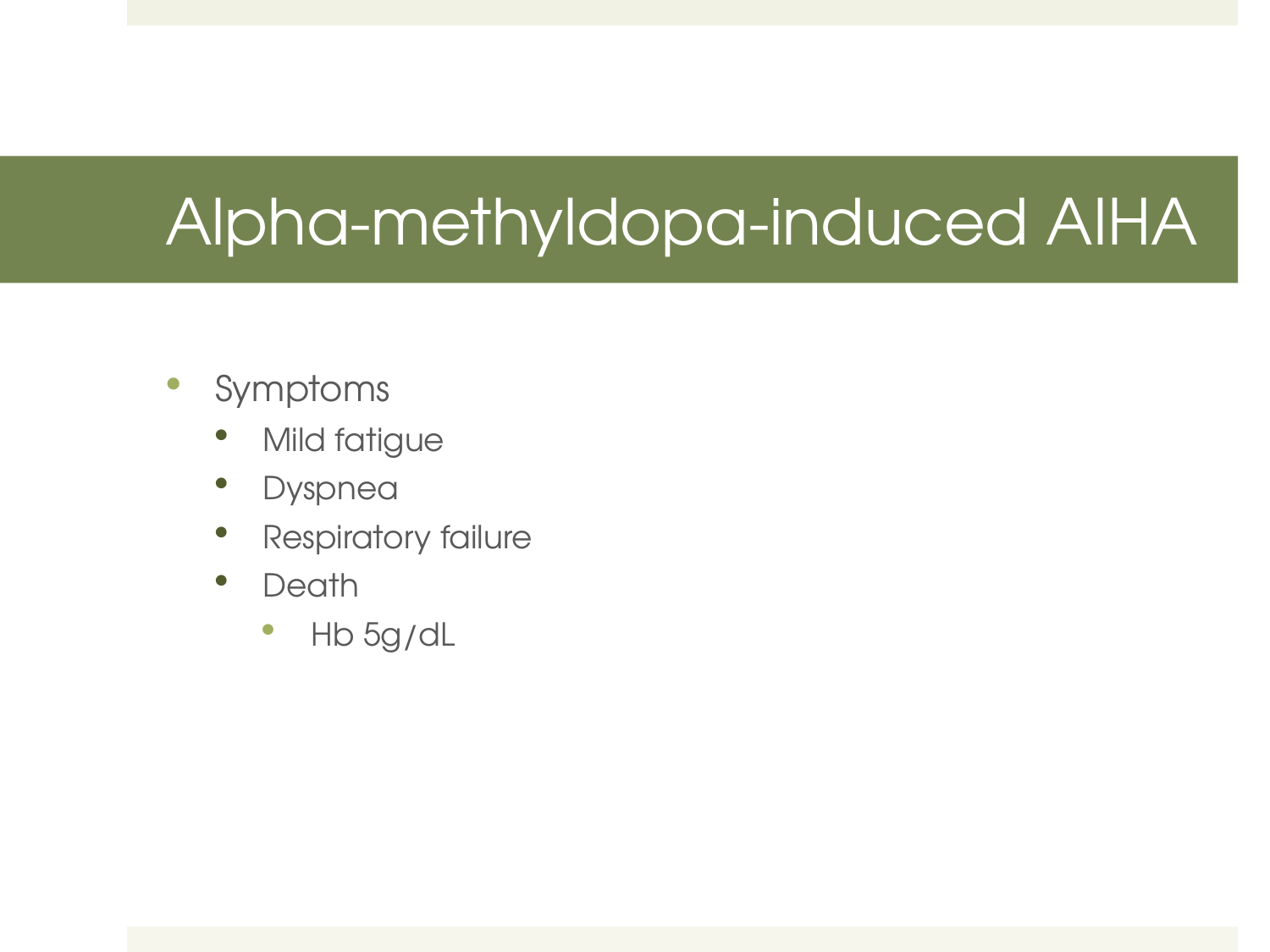

# Alpha-methyldopa-induced AIHA
Symptoms
Mild fatigue
Dyspnea
Respiratory failure
Death
Hb 5g/dL